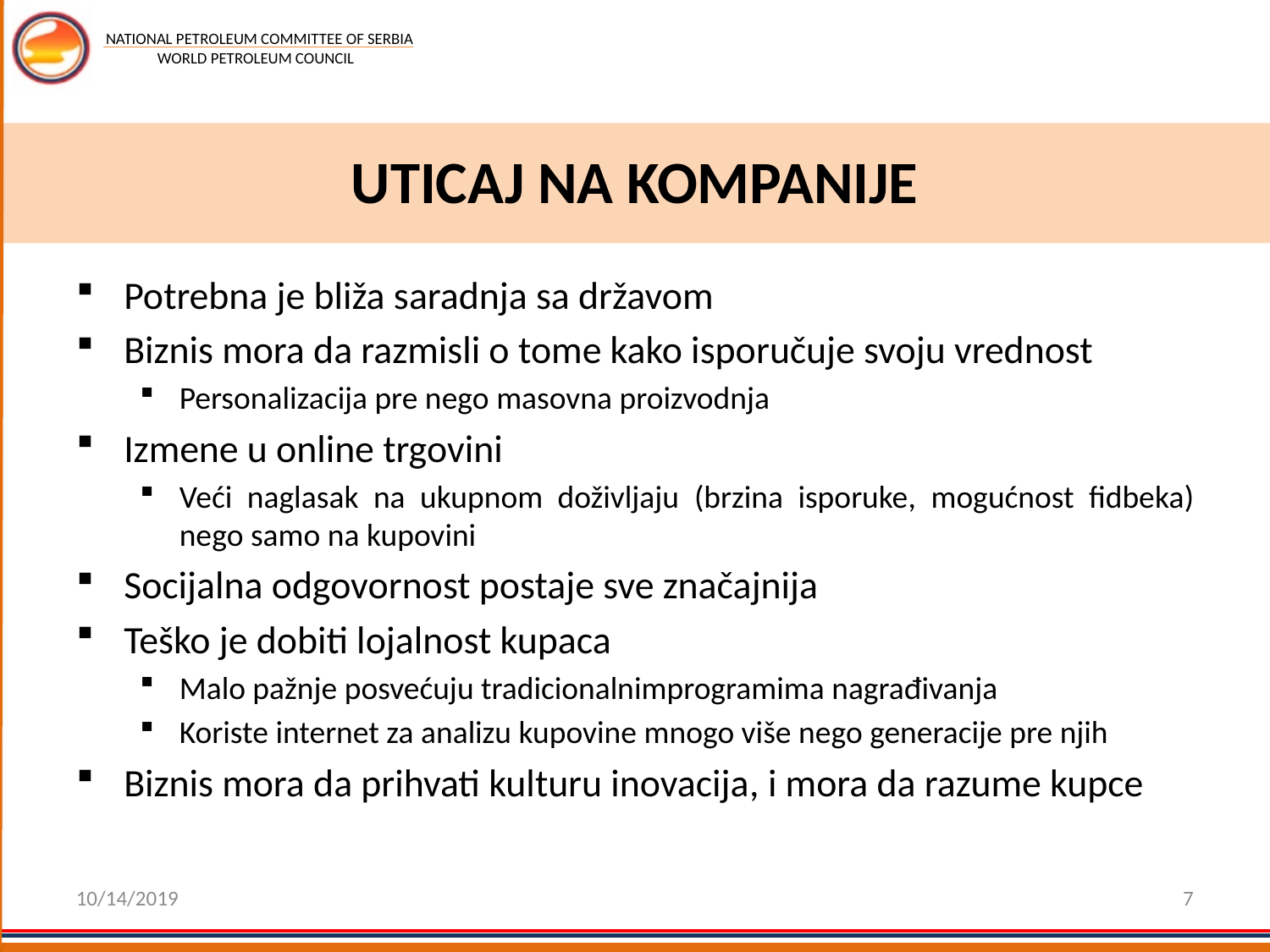

# UTICAJ NA KOMPANIJE
Potrebna je bliža saradnja sa državom
Biznis mora da razmisli o tome kako isporučuje svoju vrednost
Personalizacija pre nego masovna proizvodnja
Izmene u online trgovini
Veći naglasak na ukupnom doživljaju (brzina isporuke, mogućnost fidbeka) nego samo na kupovini
Socijalna odgovornost postaje sve značajnija
Teško je dobiti lojalnost kupaca
Malo pažnje posvećuju tradicionalnimprogramima nagrađivanja
Koriste internet za analizu kupovine mnogo više nego generacije pre njih
Biznis mora da prihvati kulturu inovacija, i mora da razume kupce
10/14/2019
7